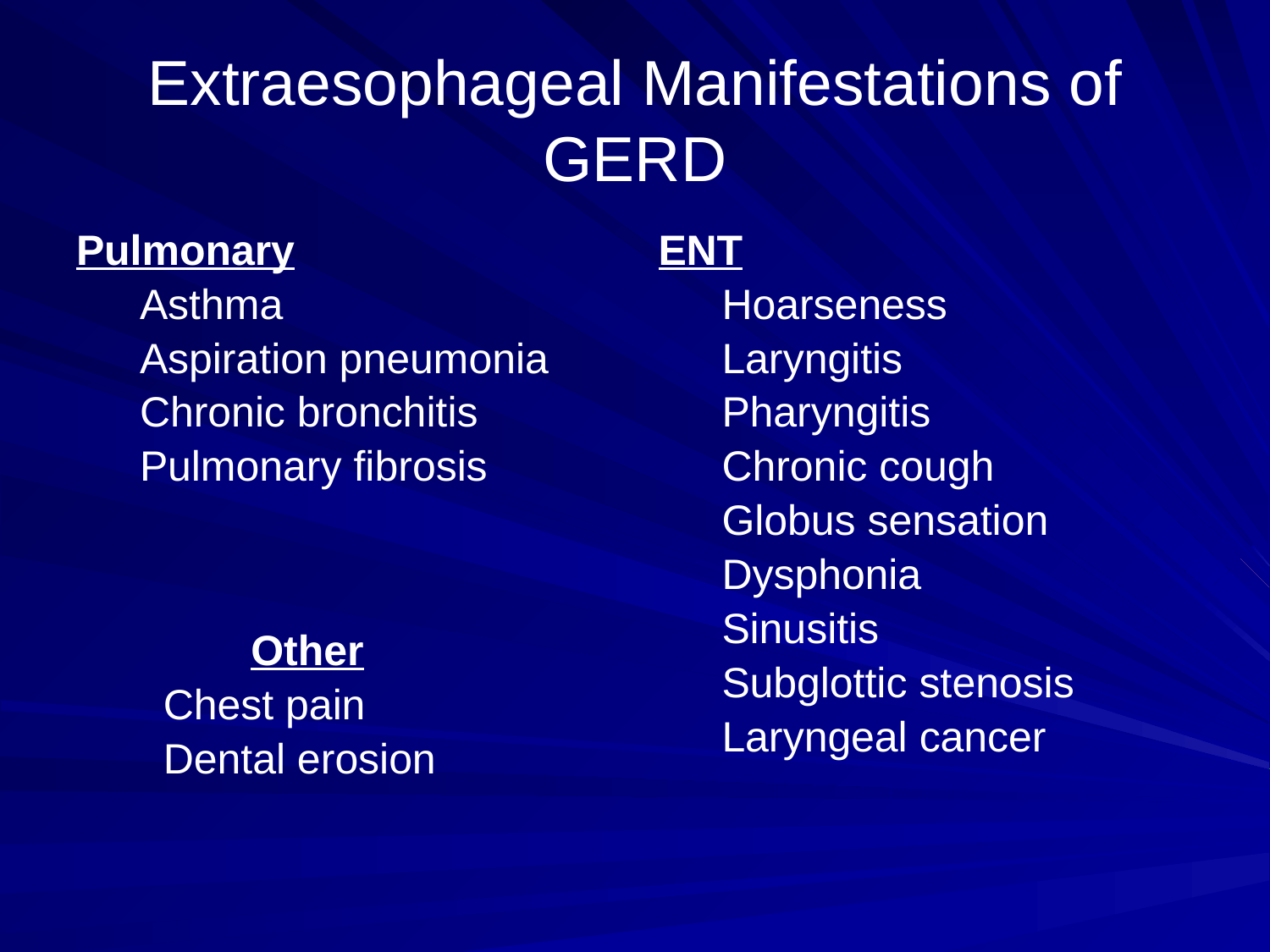

# Extraesophageal Manifestations of GERD
Pulmonary
Asthma
Aspiration pneumonia
Chronic bronchitis
Pulmonary fibrosis

		Other
  Chest pain
  Dental erosion
ENT
Hoarseness
Laryngitis
Pharyngitis
Chronic cough
Globus sensation
Dysphonia
Sinusitis
Subglottic stenosis
Laryngeal cancer